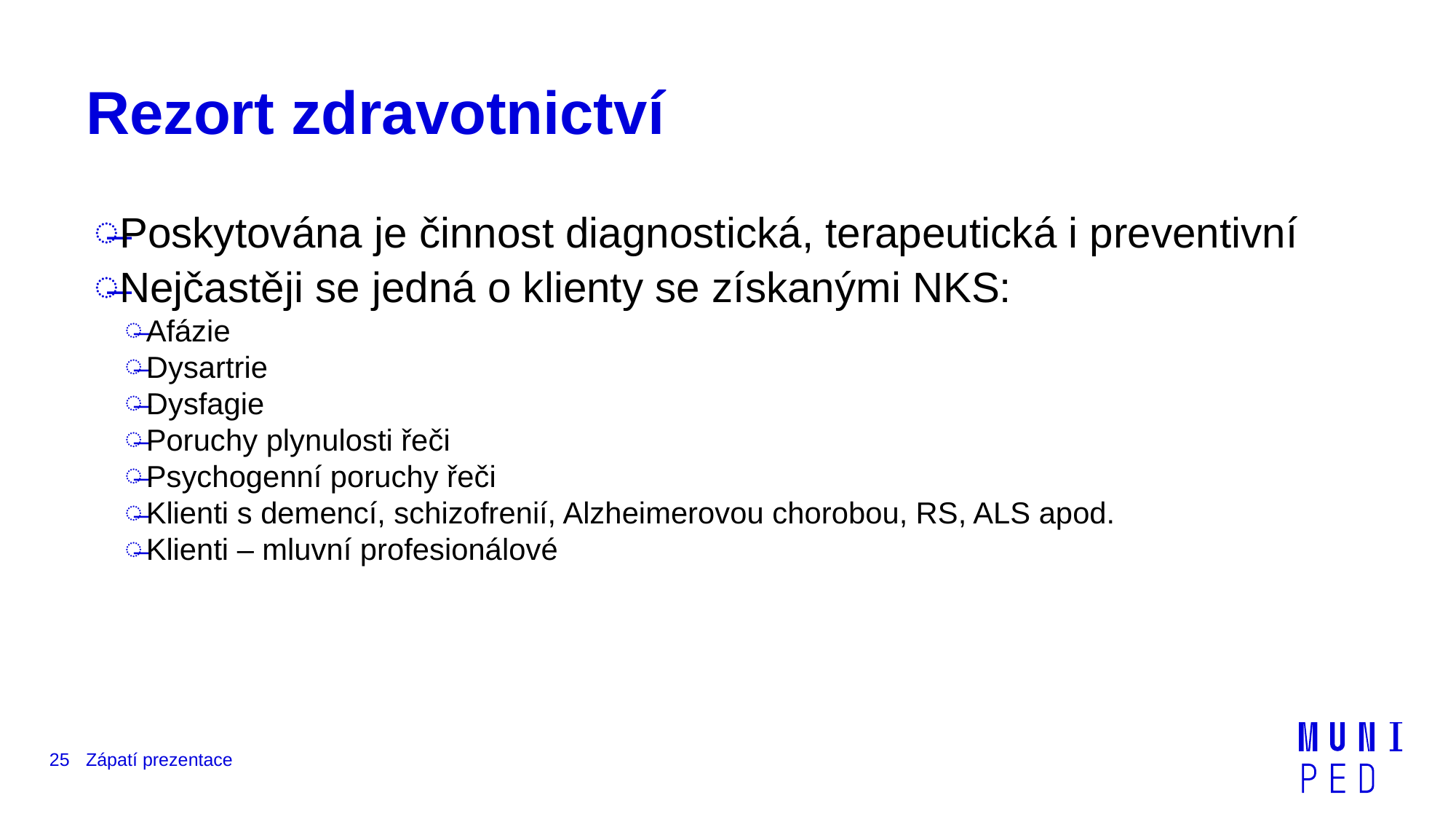

# Rezort zdravotnictví
Poskytována je činnost diagnostická, terapeutická i preventivní
Nejčastěji se jedná o klienty se získanými NKS:
Afázie
Dysartrie
Dysfagie
Poruchy plynulosti řeči
Psychogenní poruchy řeči
Klienti s demencí, schizofrenií, Alzheimerovou chorobou, RS, ALS apod.
Klienti – mluvní profesionálové
25
Zápatí prezentace